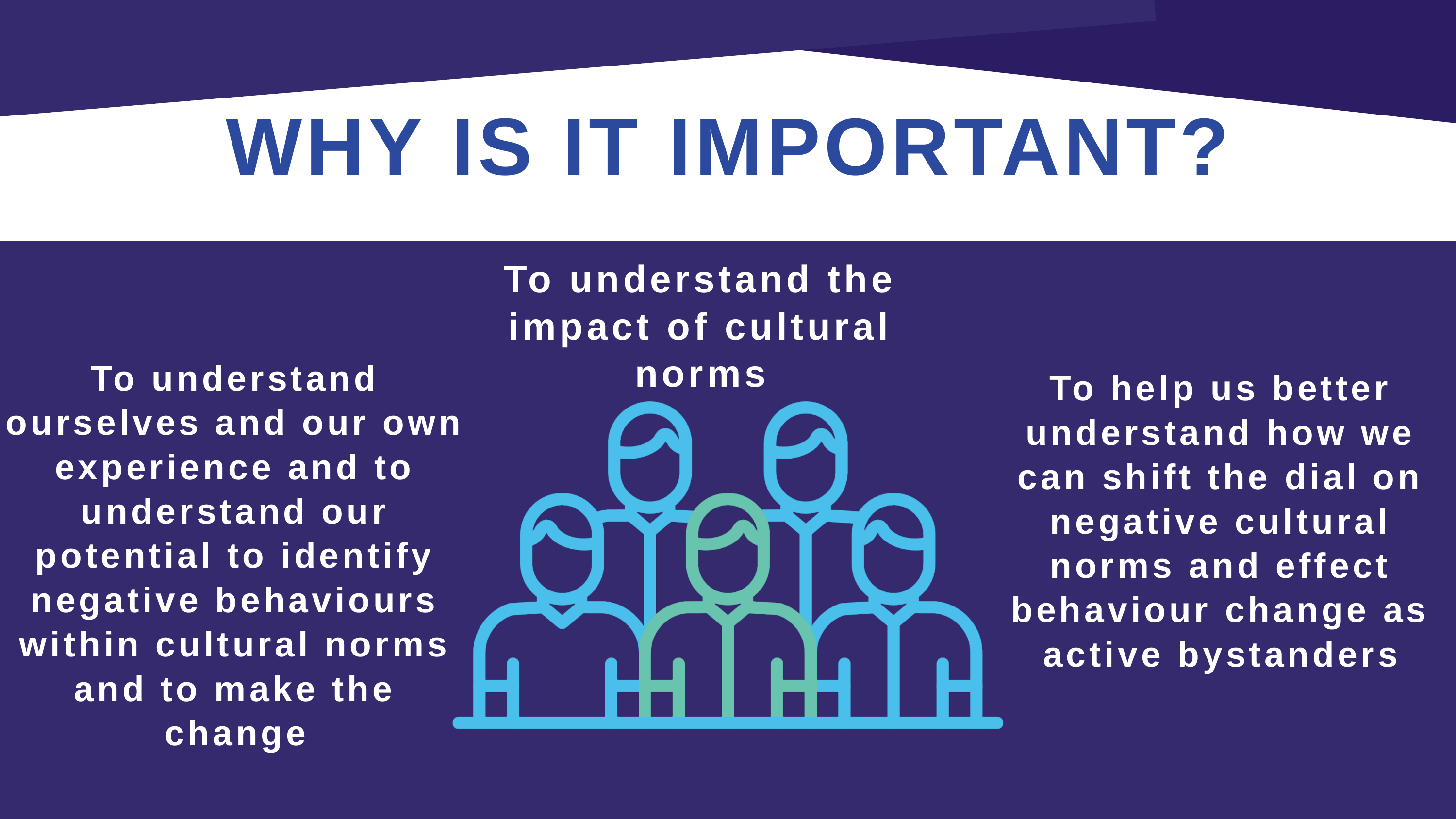

WHY IS IT IMPORTANT?

To understand the impact of cultural norms

To understand ourselves and our own experience and to understand our potential to identify negative behaviours within cultural norms and to make the change
To help us better understand how we can shift the dial on negative cultural norms and effect behaviour change as active bystanders